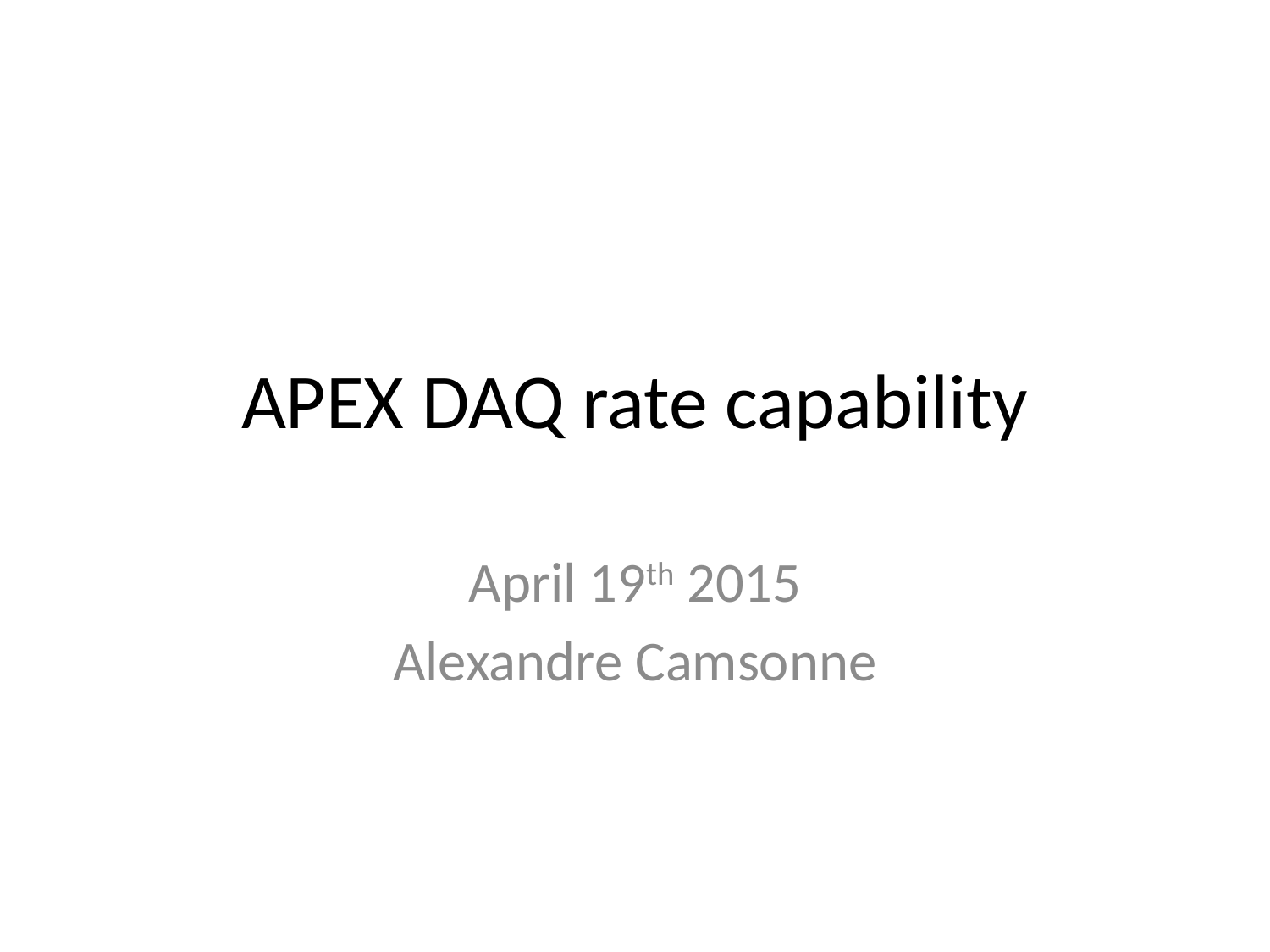

# APEX DAQ rate capability
April 19th 2015
Alexandre Camsonne